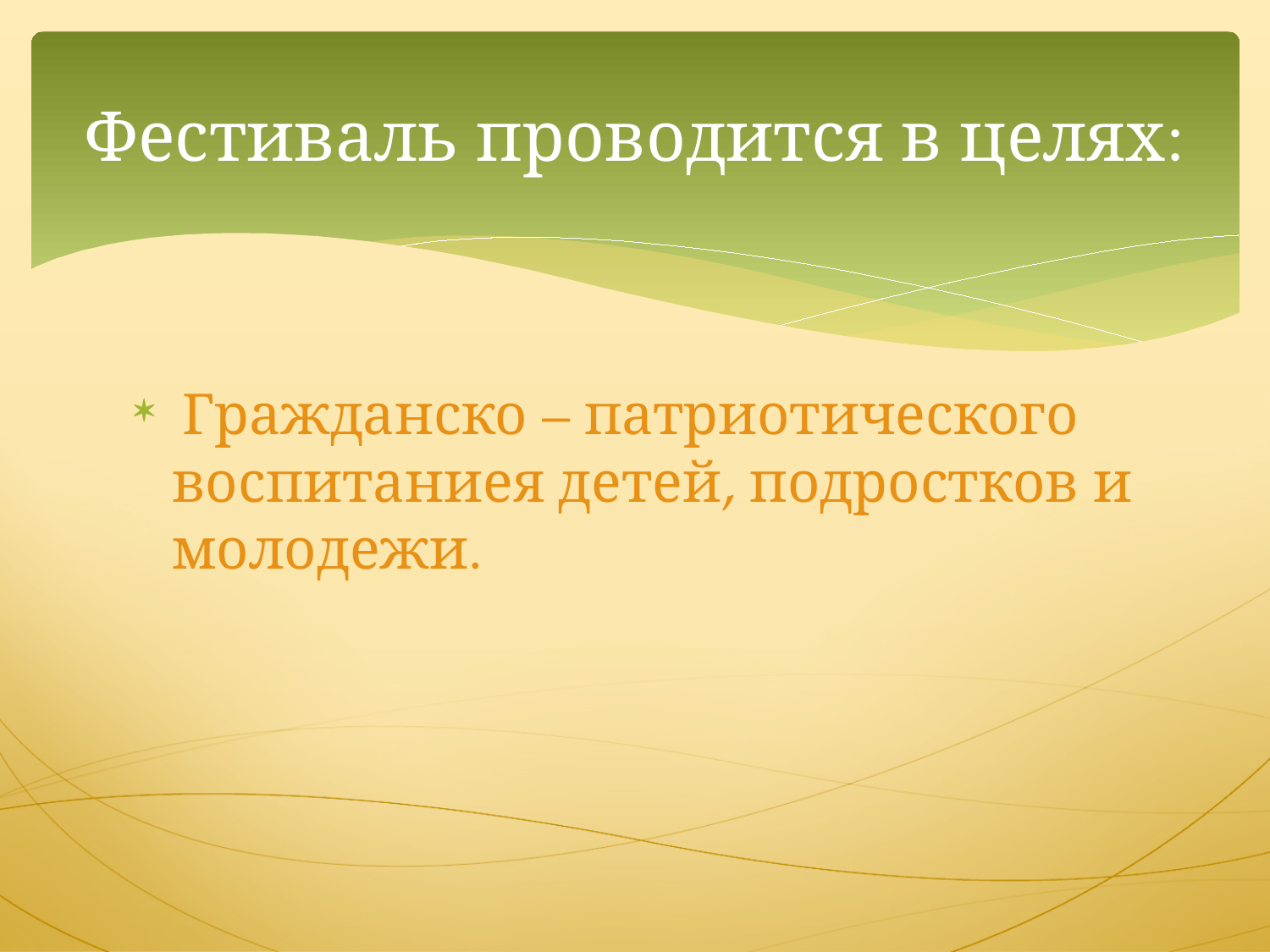

# Фестиваль проводится в целях:
 Гражданско – патриотического  воспитаниея детей, подростков и молодежи.